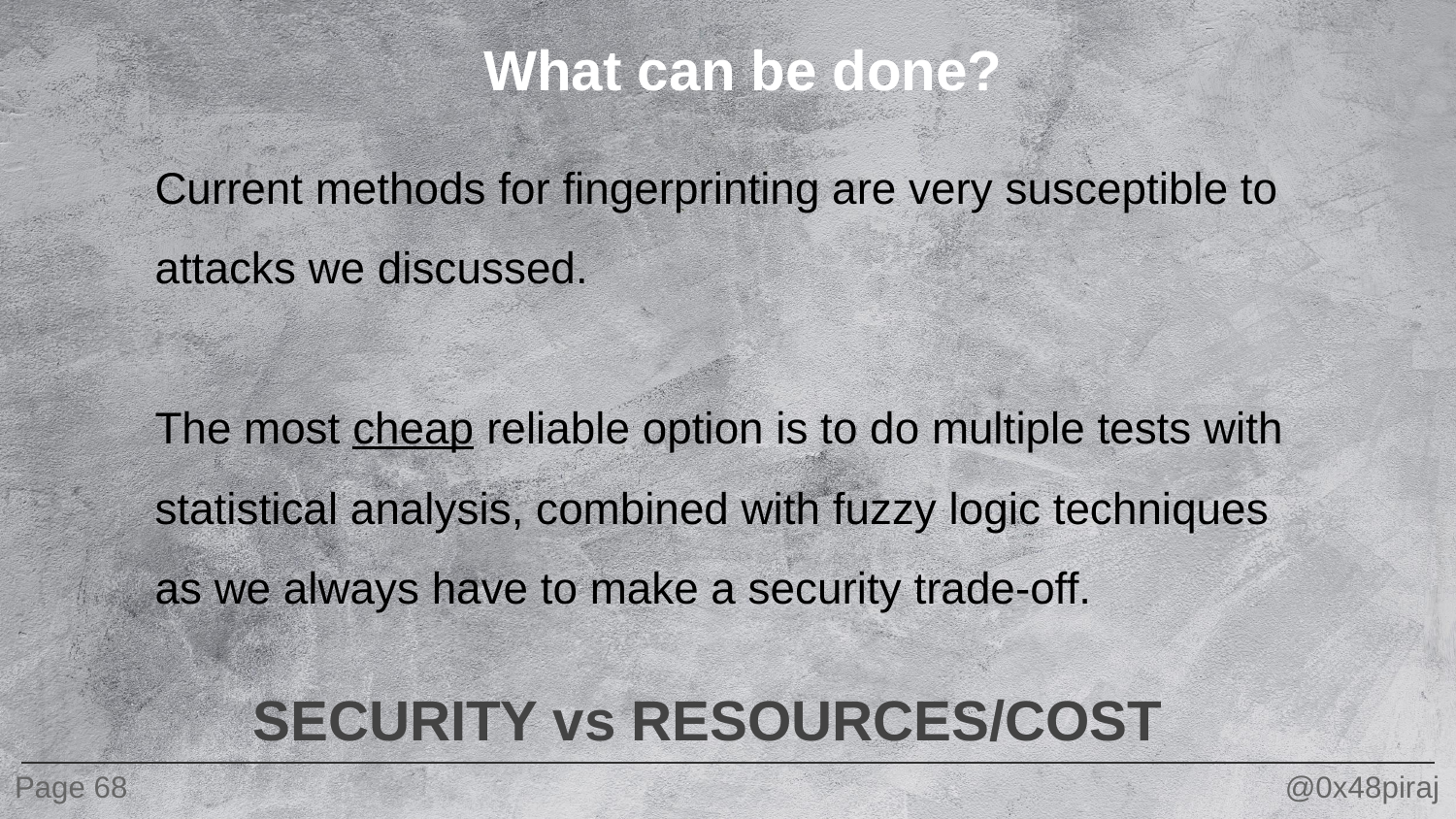

What can be done?
Current methods for fingerprinting are very susceptible to attacks we discussed.

The most cheap reliable option is to do multiple tests with statistical analysis, combined with fuzzy logic techniques as we always have to make a security trade-off.
SECURITY vs RESOURCES/COST
Page 68
@0x48piraj